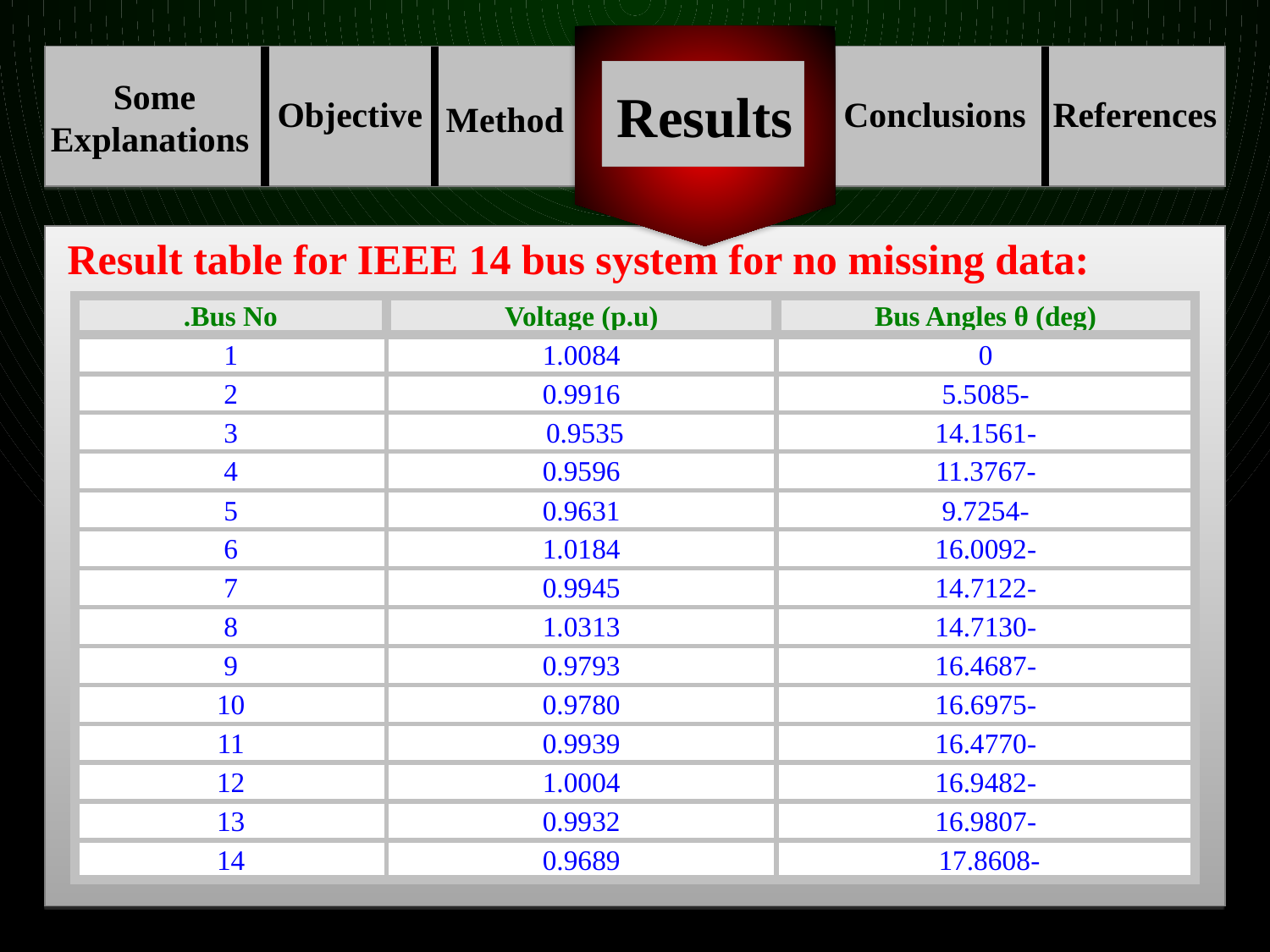

Some
Explanations
Results
Objective
Conclusions
References
Method

Result table for IEEE 14 bus system for no missing data:
| Bus No. | Voltage (p.u) | Bus Angles θ (deg) |
| --- | --- | --- |
| 1 | 1.0084 | 0 |
| 2 | 0.9916 | -5.5085 |
| 3 | 0.9535 | -14.1561 |
| 4 | 0.9596 | -11.3767 |
| 5 | 0.9631 | -9.7254 |
| 6 | 1.0184 | -16.0092 |
| 7 | 0.9945 | -14.7122 |
| 8 | 1.0313 | -14.7130 |
| 9 | 0.9793 | -16.4687 |
| 10 | 0.9780 | -16.6975 |
| 11 | 0.9939 | -16.4770 |
| 12 | 1.0004 | -16.9482 |
| 13 | 0.9932 | -16.9807 |
| 14 | 0.9689 | -17.8608 |